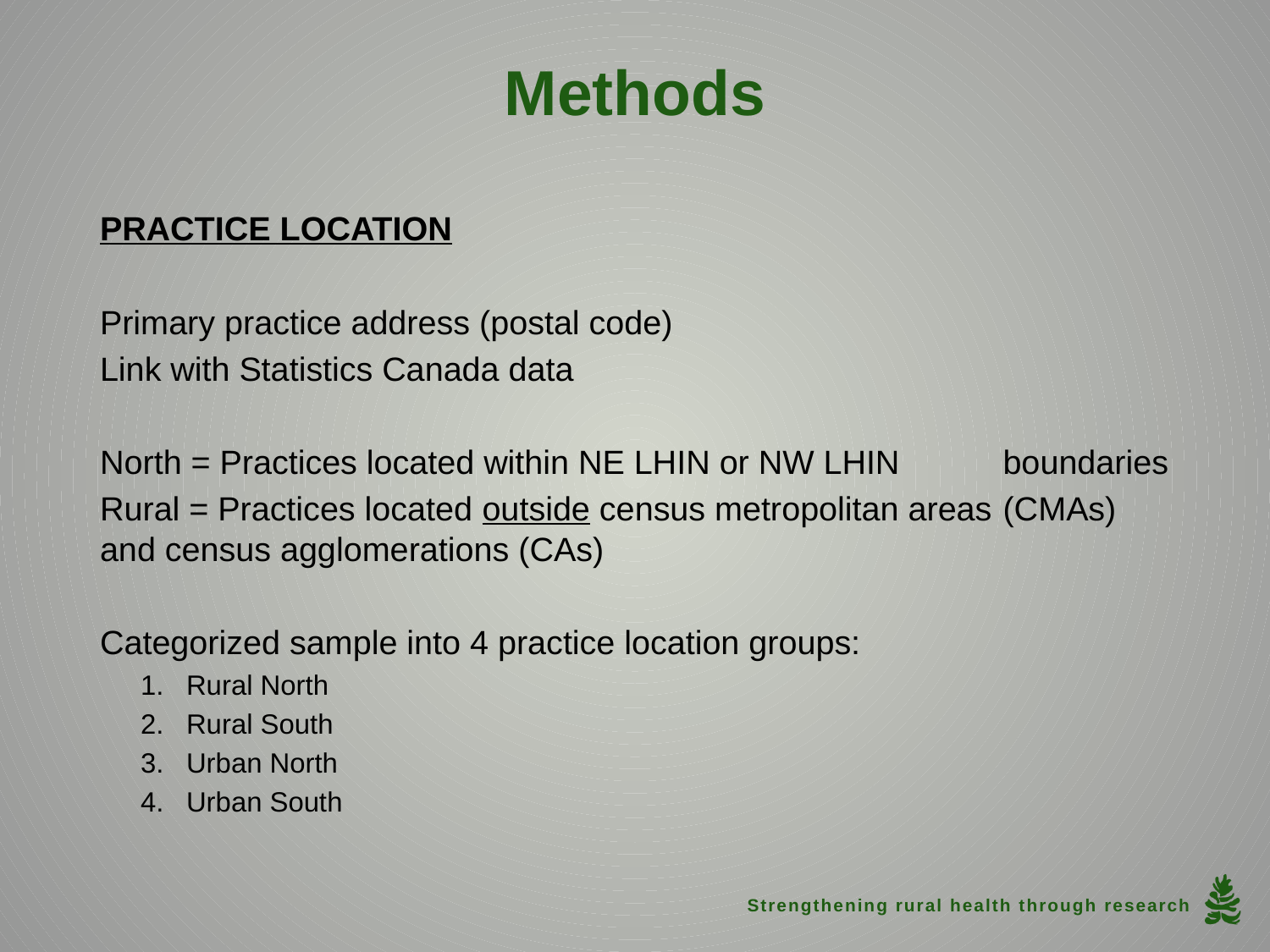

# Methods
PRACTICE LOCATION

Primary practice address (postal code)
Link with Statistics Canada data

North = Practices located within NE LHIN or NW LHIN 	boundaries
Rural = Practices located outside census metropolitan areas 	(CMAs) and census agglomerations (CAs)

Categorized sample into 4 practice location groups:
Rural North
Rural South
Urban North
Urban South